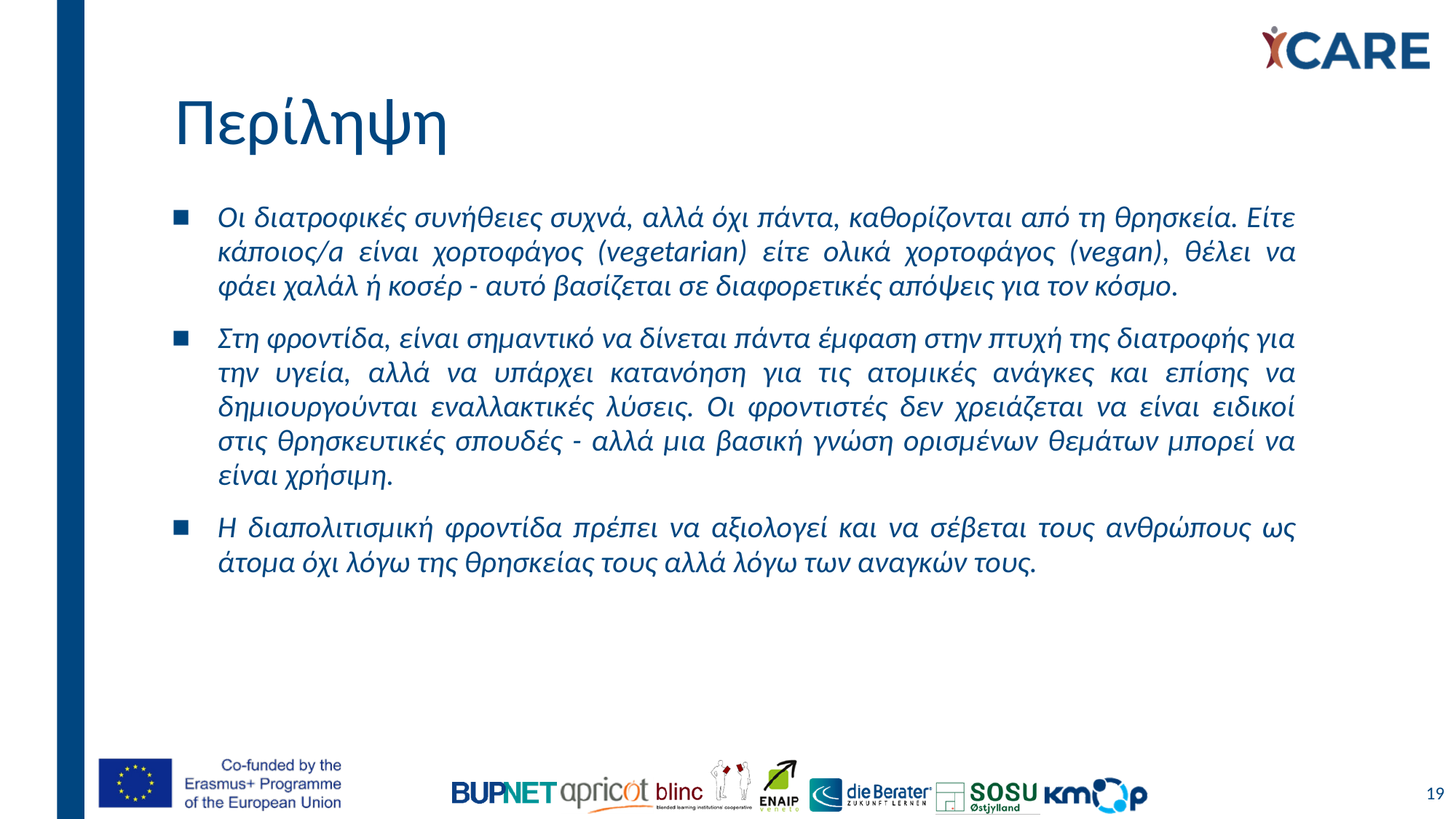

# Περίληψη
Οι διατροφικές συνήθειες συχνά, αλλά όχι πάντα, καθορίζονται από τη θρησκεία. Είτε κάποιος/a είναι χορτοφάγος (vegetarian) είτε ολικά χορτοφάγος (vegan), θέλει να φάει χαλάλ ή κοσέρ - αυτό βασίζεται σε διαφορετικές απόψεις για τον κόσμο.
Στη φροντίδα, είναι σημαντικό να δίνεται πάντα έμφαση στην πτυχή της διατροφής για την υγεία, αλλά να υπάρχει κατανόηση για τις ατομικές ανάγκες και επίσης να δημιουργούνται εναλλακτικές λύσεις. Οι φροντιστές δεν χρειάζεται να είναι ειδικοί στις θρησκευτικές σπουδές - αλλά μια βασική γνώση ορισμένων θεμάτων μπορεί να είναι χρήσιμη.
Η διαπολιτισμική φροντίδα πρέπει να αξιολογεί και να σέβεται τους ανθρώπους ως άτομα όχι λόγω της θρησκείας τους αλλά λόγω των αναγκών τους.
19